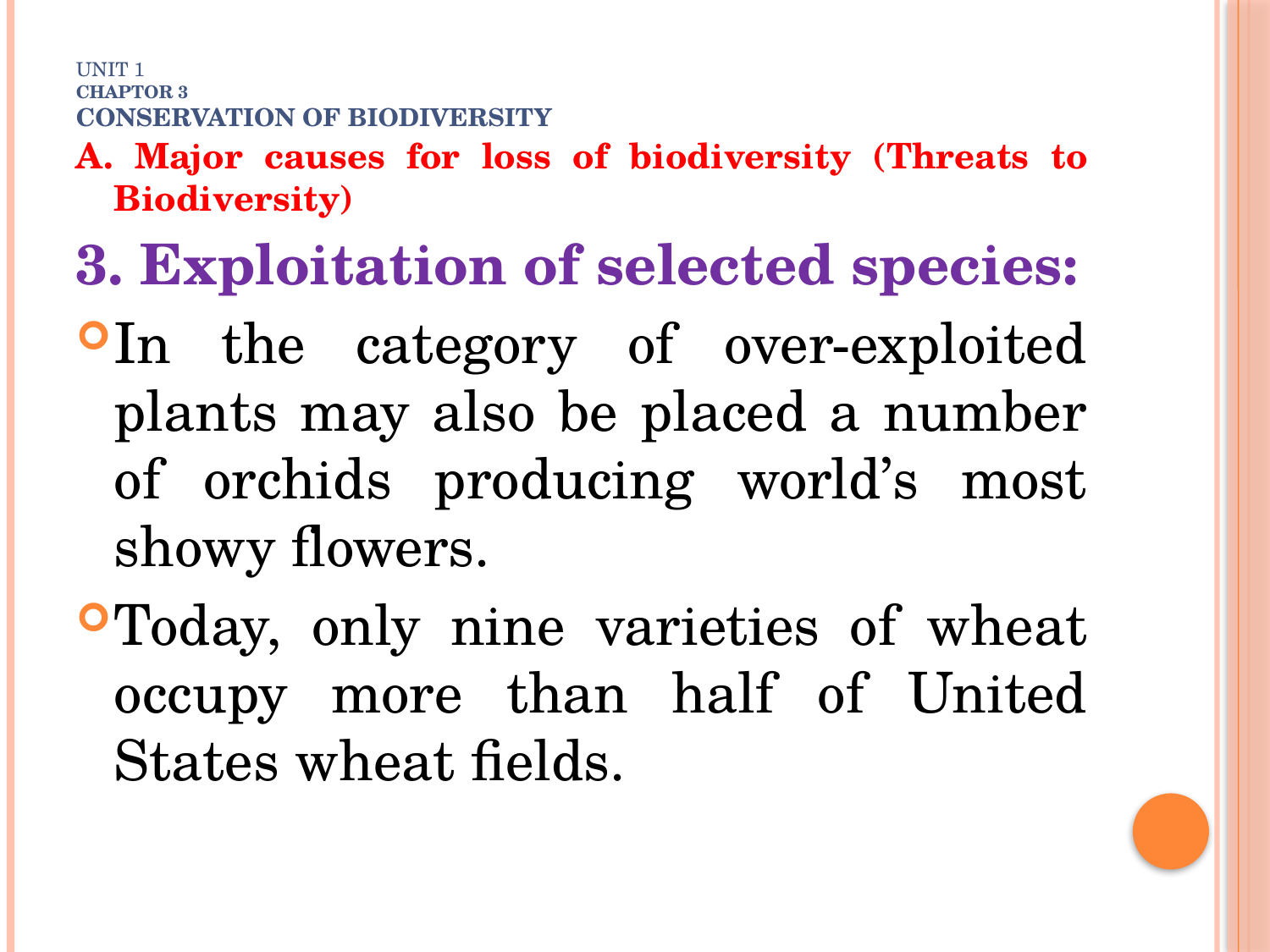

# Unit 1 Chaptor 3 Conservation of biodiversity
A. Major causes for loss of biodiversity (Threats to Biodiversity)
3. Exploitation of selected species:
In the category of over-exploited plants may also be placed a number of orchids producing world’s most showy flowers.
Today, only nine varieties of wheat occupy more than half of United States wheat fields.